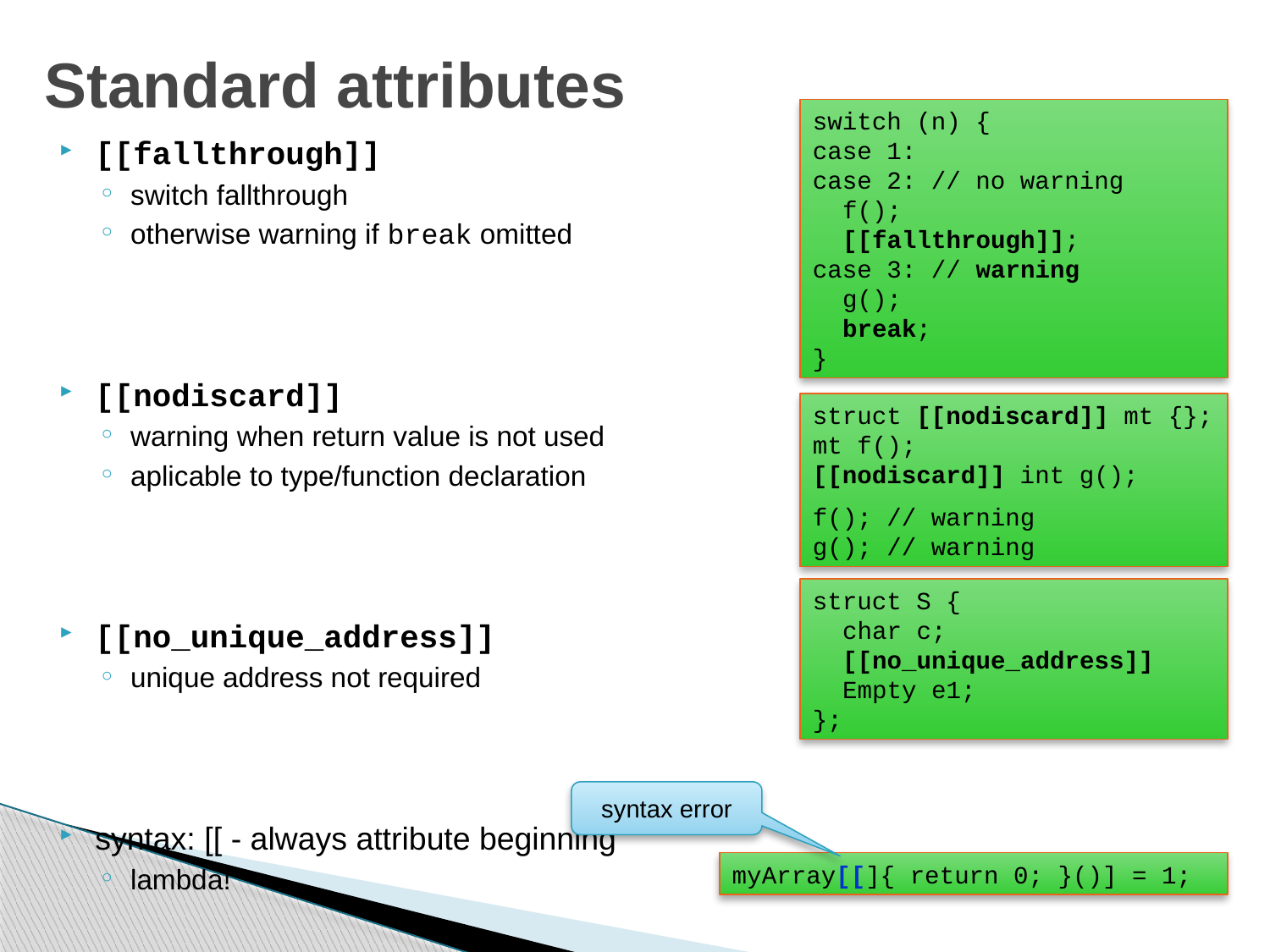

# Standard attributes
switch (n) {
case 1:
case 2: // no warning
  f();
  [[fallthrough]];
case 3: // warning
  g();
  break;
}
[[fallthrough]]
switch fallthrough
otherwise warning if break omitted

[[nodiscard]]
warning when return value is not used
aplicable to type/function declaration

[[no_unique_address]]
unique address not required

syntax: [[ - always attribute beginning
lambda!

struct [[nodiscard]] mt {};
mt f();
[[nodiscard]] int g();

f(); // warning
g(); // warning
struct S {
  char c;
  [[no_unique_address]]
  Empty e1;
};
syntax error
myArray[[]{ return 0; }()] = 1;